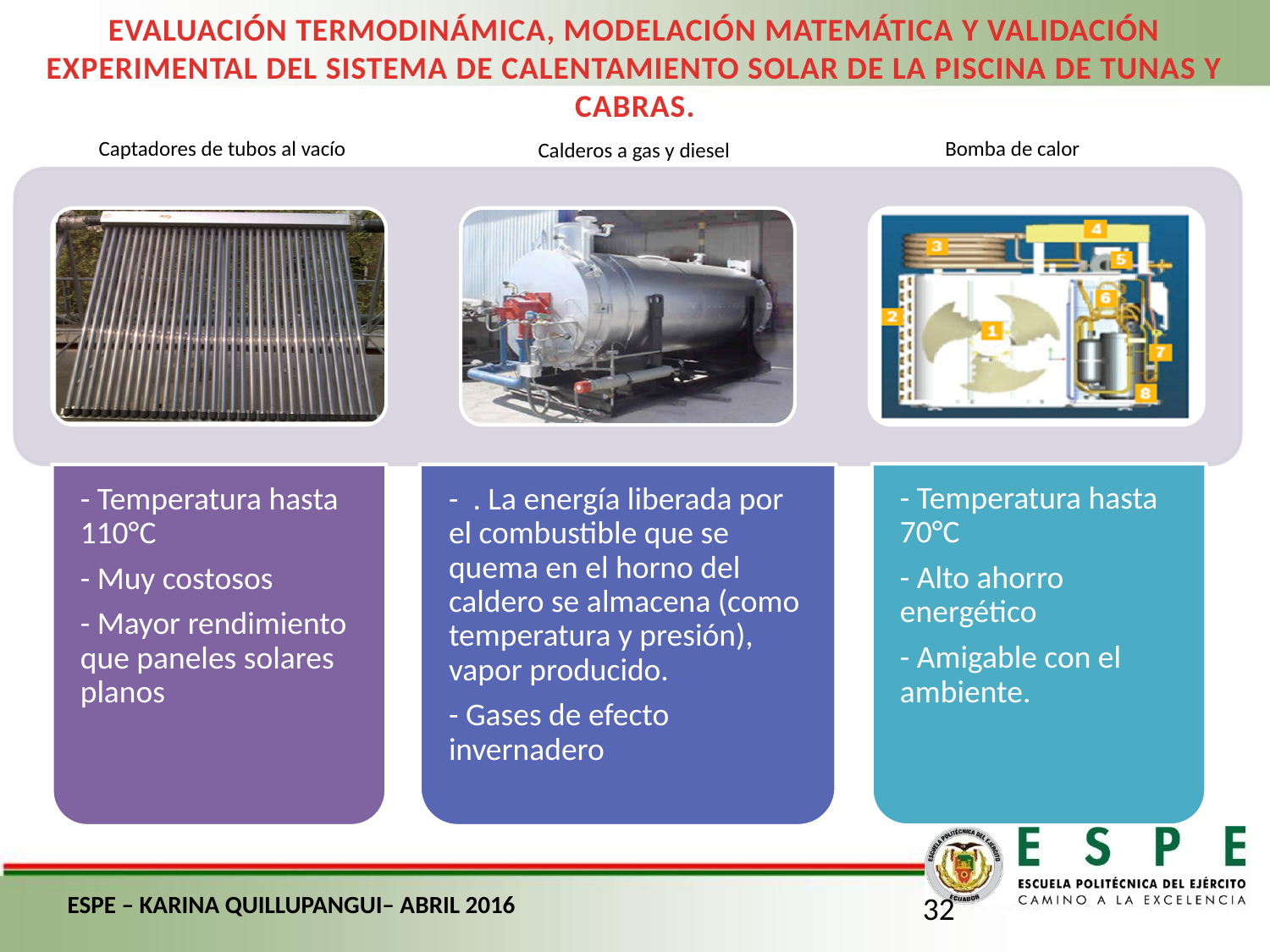

EVALUACIÓN TERMODINÁMICA, MODELACIÓN MATEMÁTICA Y VALIDACIÓN EXPERIMENTAL DEL SISTEMA DE CALENTAMIENTO SOLAR DE LA PISCINA DE TUNAS Y CABRAS.
Captadores de tubos al vacío
Bomba de calor
Calderos a gas y diesel
- Temperatura hasta 110°C
- Muy costosos
- Mayor rendimiento que paneles solares planos
-  . La energía liberada por el combustible que se quema en el horno del caldero se almacena (como temperatura y presión), vapor producido.
- Gases de efecto invernadero
- Temperatura hasta 70°C
- Alto ahorro energético
- Amigable con el ambiente.
ESPE – KARINA QUILLUPANGUI– ABRIL 2016
32